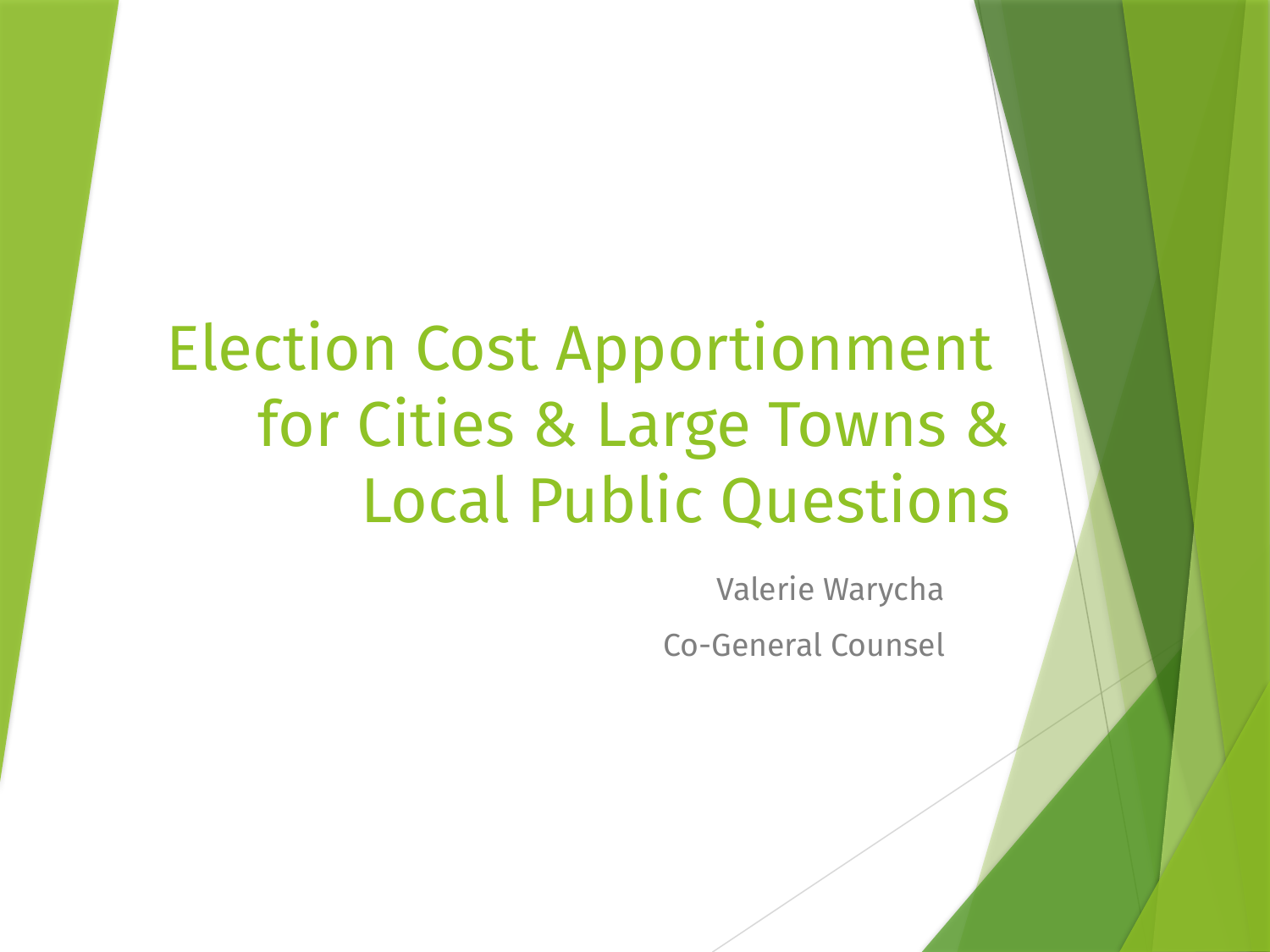

# Election Cost Apportionment for Cities & Large Towns & Local Public Questions
Valerie Warycha
Co-General Counsel